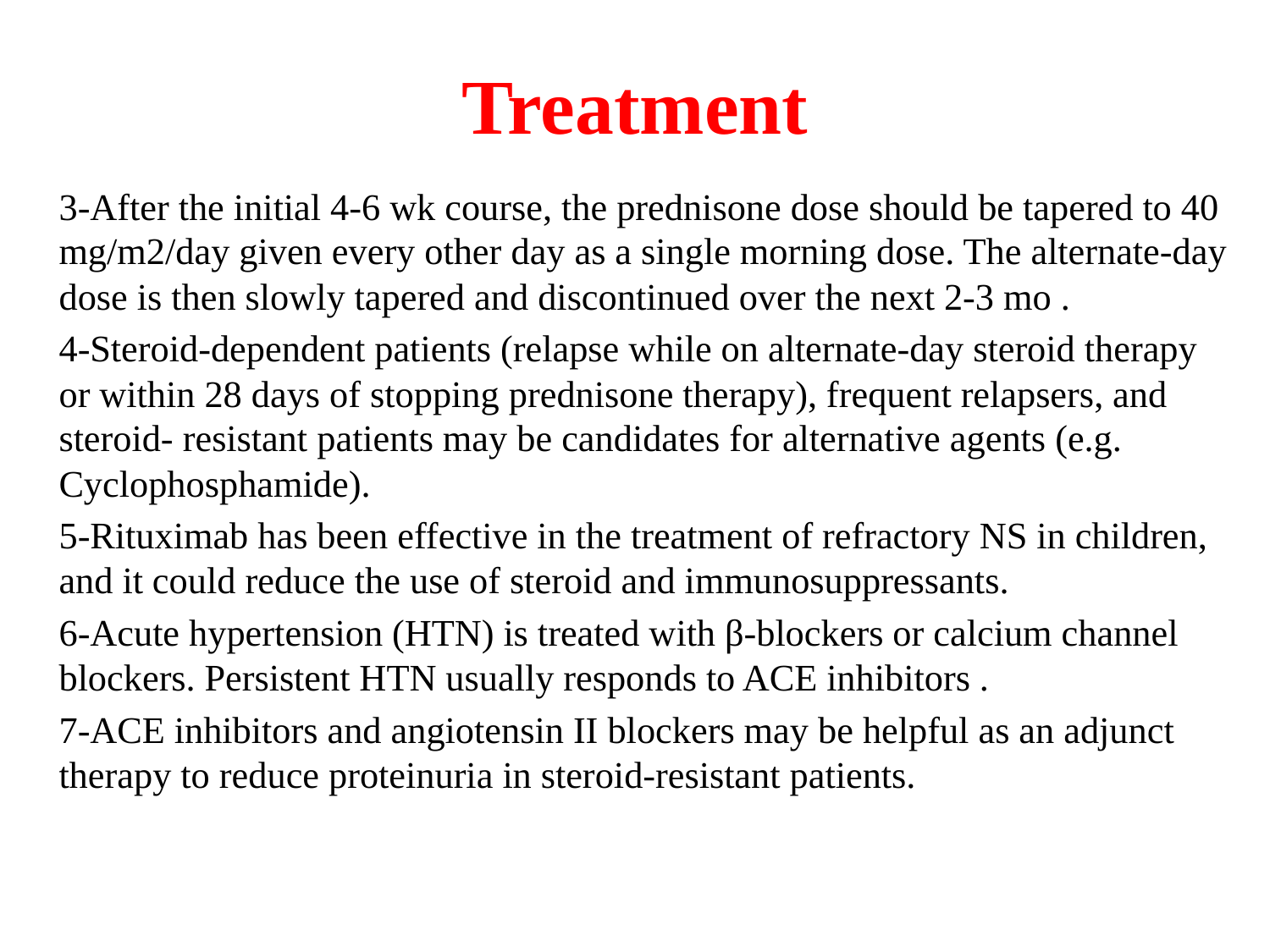

# Treatment
3-After the initial 4-6 wk course, the prednisone dose should be tapered to 40 mg/m2/day given every other day as a single morning dose. The alternate-day dose is then slowly tapered and discontinued over the next 2-3 mo .
4-Steroid-dependent patients (relapse while on alternate-day steroid therapy or within 28 days of stopping prednisone therapy), frequent relapsers, and steroid- resistant patients may be candidates for alternative agents (e.g. Cyclophosphamide).
5-Rituximab has been effective in the treatment of refractory NS in children, and it could reduce the use of steroid and immunosuppressants.
6-Acute hypertension (HTN) is treated with β-blockers or calcium channel blockers. Persistent HTN usually responds to ACE inhibitors .
7-ACE inhibitors and angiotensin II blockers may be helpful as an adjunct therapy to reduce proteinuria in steroid-resistant patients.

22